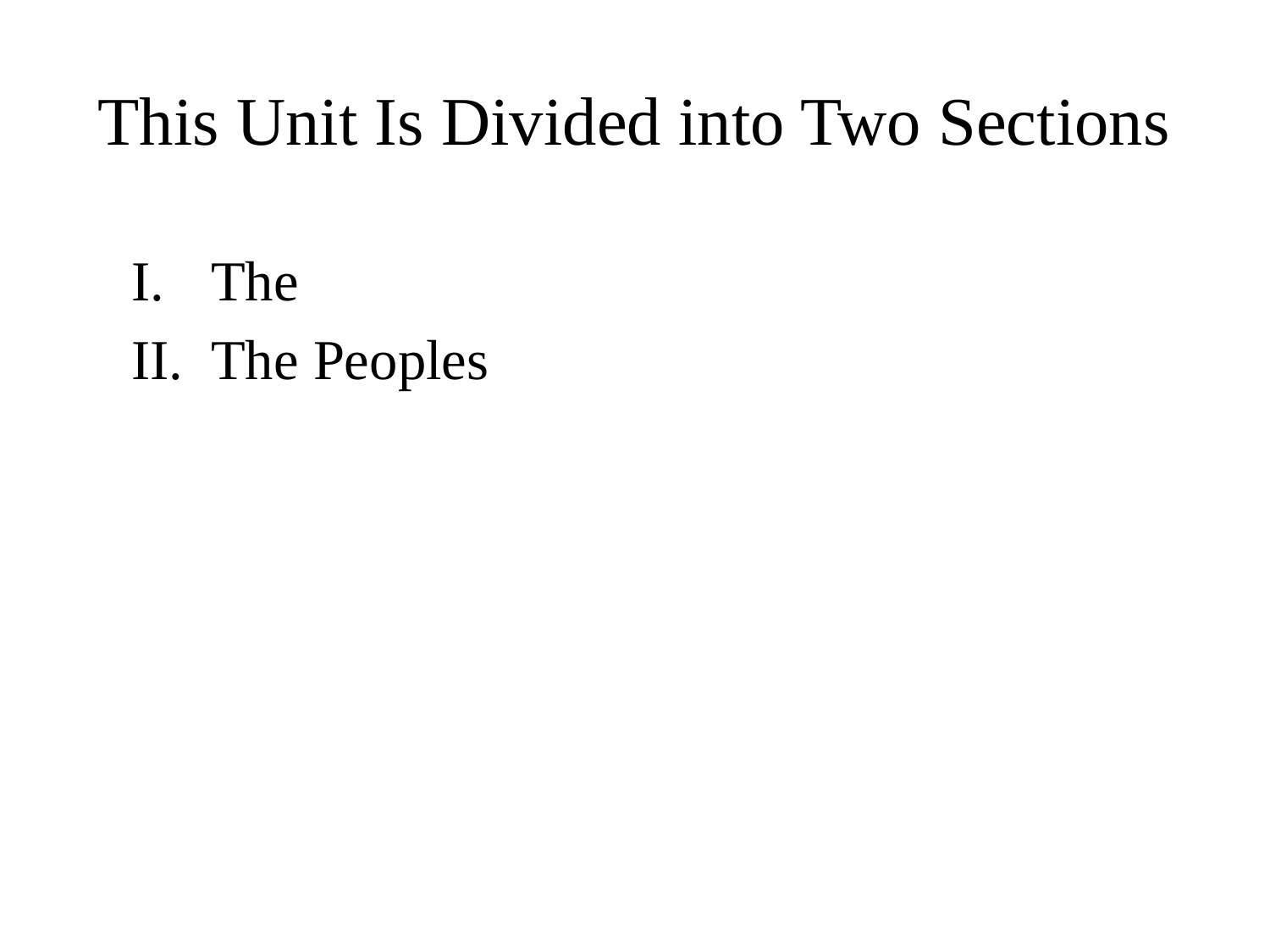

# This Unit Is Divided into Two Sections
The
The Peoples